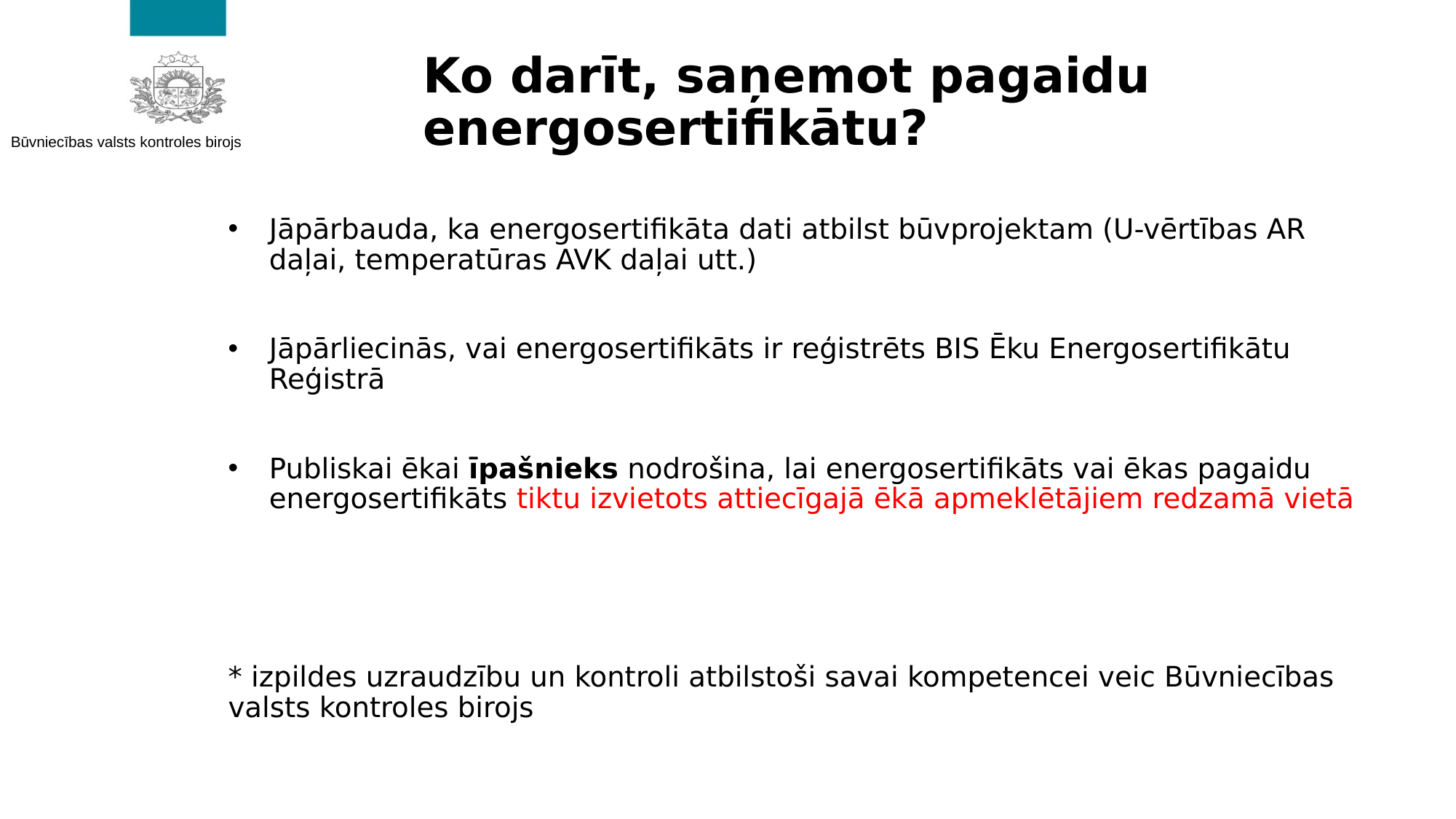

# Ko darīt, saņemot pagaidu energosertifikātu?
Jāpārbauda, ka energosertifikāta dati atbilst būvprojektam (U-vērtības AR daļai, temperatūras AVK daļai utt.)

Jāpārliecinās, vai energosertifikāts ir reģistrēts BIS Ēku Energosertifikātu Reģistrā

Publiskai ēkai īpašnieks nodrošina, lai energosertifikāts vai ēkas pagaidu energosertifikāts tiktu izvietots attiecīgajā ēkā apmeklētājiem redzamā vietā

* izpildes uzraudzību un kontroli atbilstoši savai kompetencei veic Būvniecības valsts kontroles birojs